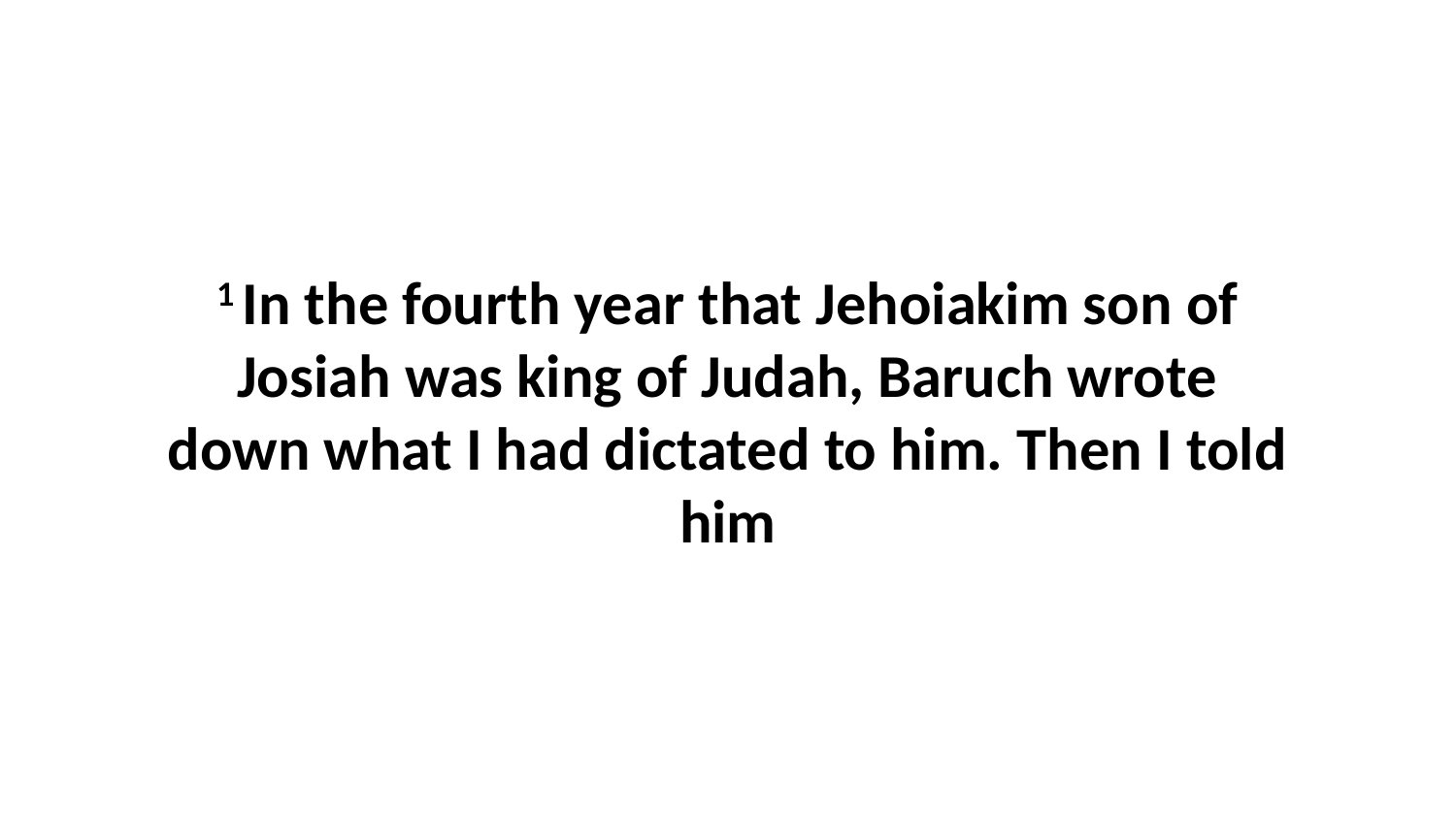

1 In the fourth year that Jehoiakim son of Josiah was king of Judah, Baruch wrote down what I had dictated to him. Then I told him